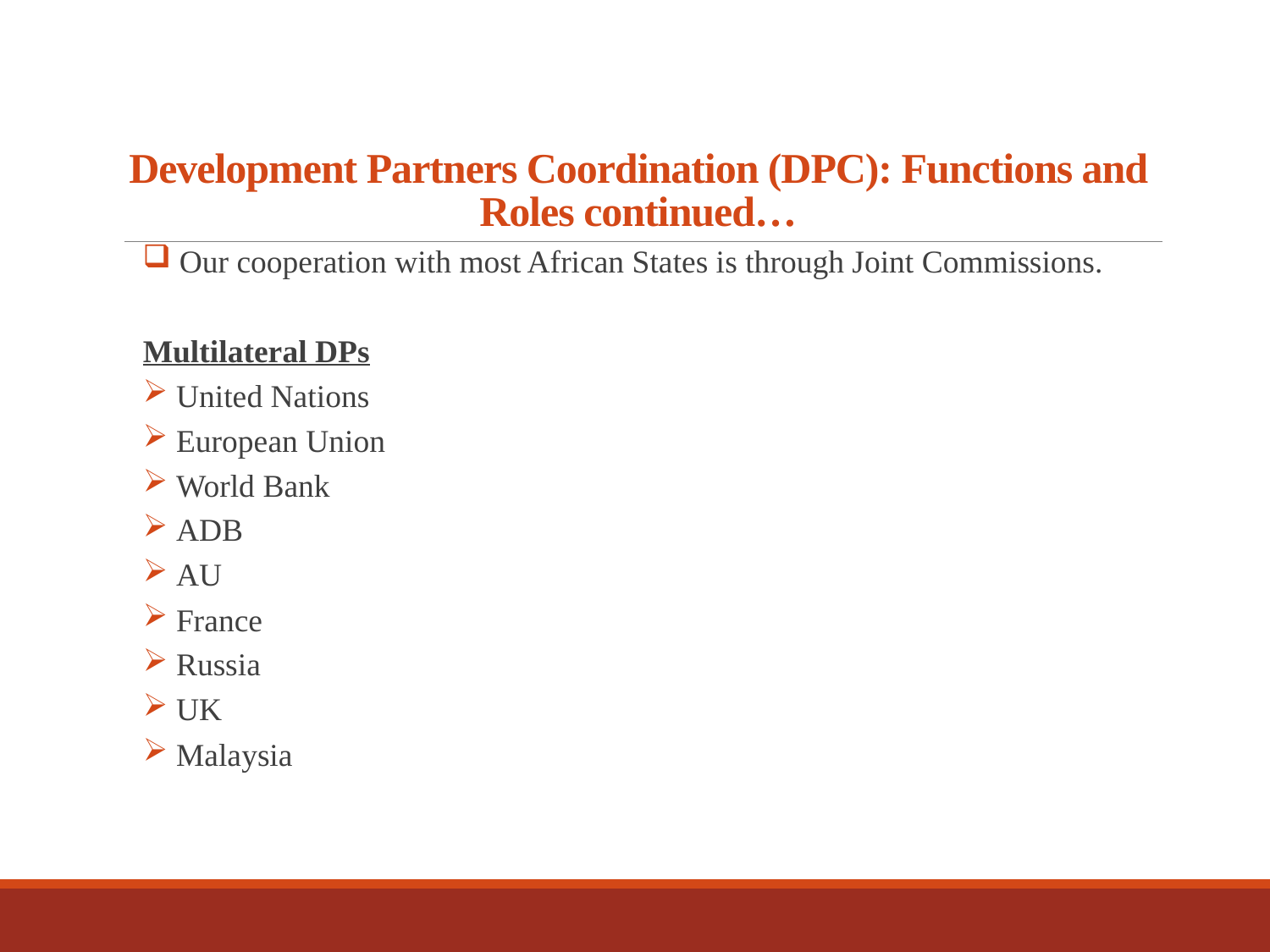

# Development Partners Coordination (DPC): Functions and Roles continued…
 Our cooperation with most African States is through Joint Commissions.

Multilateral DPs
 United Nations
 European Union
 World Bank
 ADB
 AU
 France
 Russia
 UK
 Malaysia